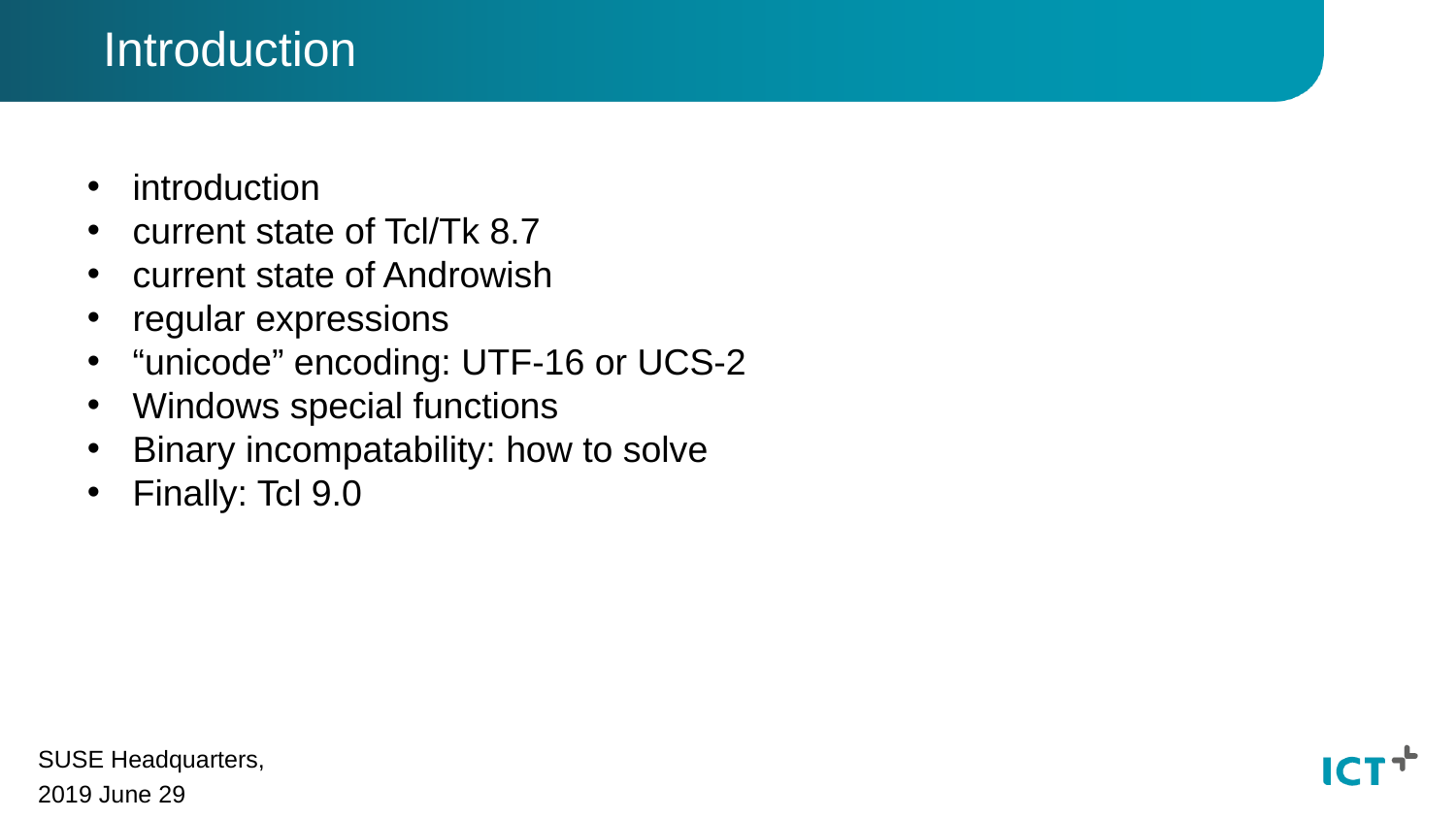

Introduction

introduction
current state of Tcl/Tk 8.7
current state of Androwish
regular expressions
“unicode” encoding: UTF-16 or UCS-2
Windows special functions
Binary incompatability: how to solve
Finally: Tcl 9.0

SUSE Headquarters,
2019 June 29